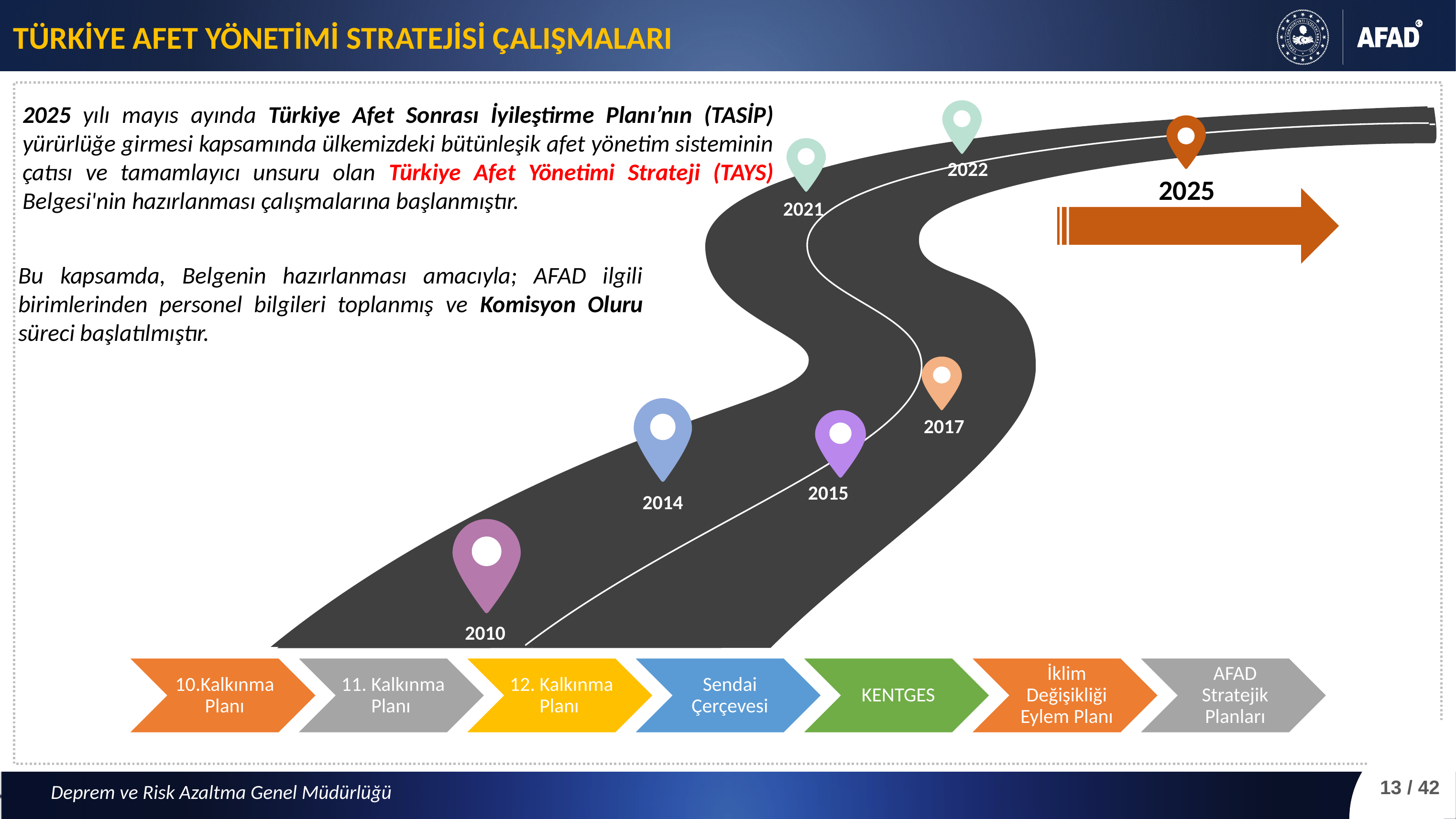

TÜRKİYE AFET YÖNETİMİ STRATEJİSİ ÇALIŞMALARI
2025 yılı mayıs ayında Türkiye Afet Sonrası İyileştirme Planı’nın (TASİP) yürürlüğe girmesi kapsamında ülkemizdeki bütünleşik afet yönetim sisteminin çatısı ve tamamlayıcı unsuru olan Türkiye Afet Yönetimi Strateji (TAYS) Belgesi'nin hazırlanması çalışmalarına başlanmıştır.

2022

2025
2021

Bu kapsamda, Belgenin hazırlanması amacıyla; AFAD ilgili birimlerinden personel bilgileri toplanmış ve Komisyon Oluru süreci başlatılmıştır.

2017

2015
2014

2010
10.Kalkınma Planı
11. Kalkınma Planı
12. Kalkınma Planı
Sendai Çerçevesi
KENTGES
İklim Değişikliği Eylem Planı
AFAD Stratejik Planları